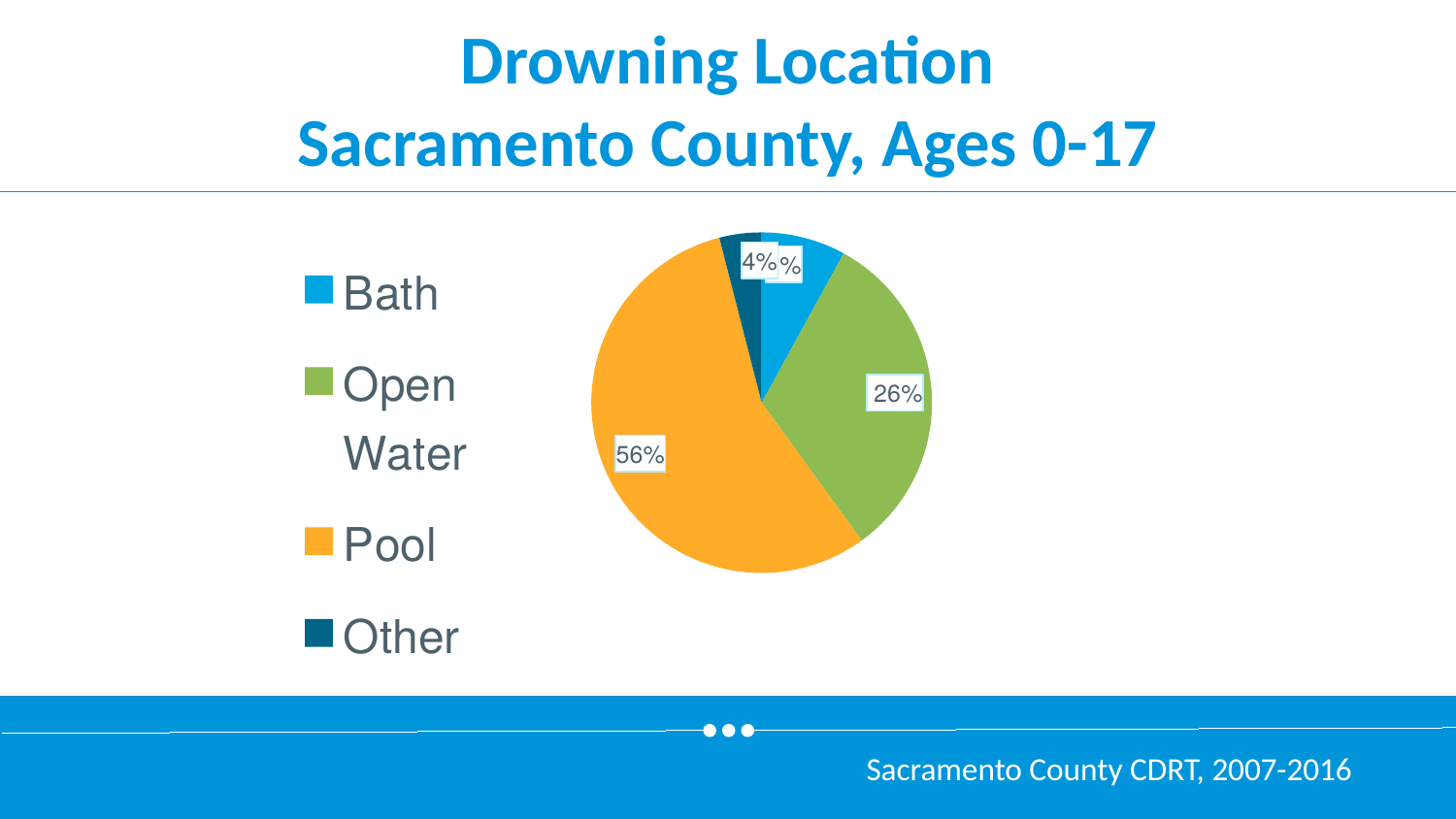

# Drowning Location Sacramento County, Ages 0-17

### Chart

| Category | Location |
|---|---|
| Bath | 4.0 |
| Open Water | 16.0 |
| Pool | 28.0 |
| Other | 2.0 |
Sacramento County CDRT, 2007-2016